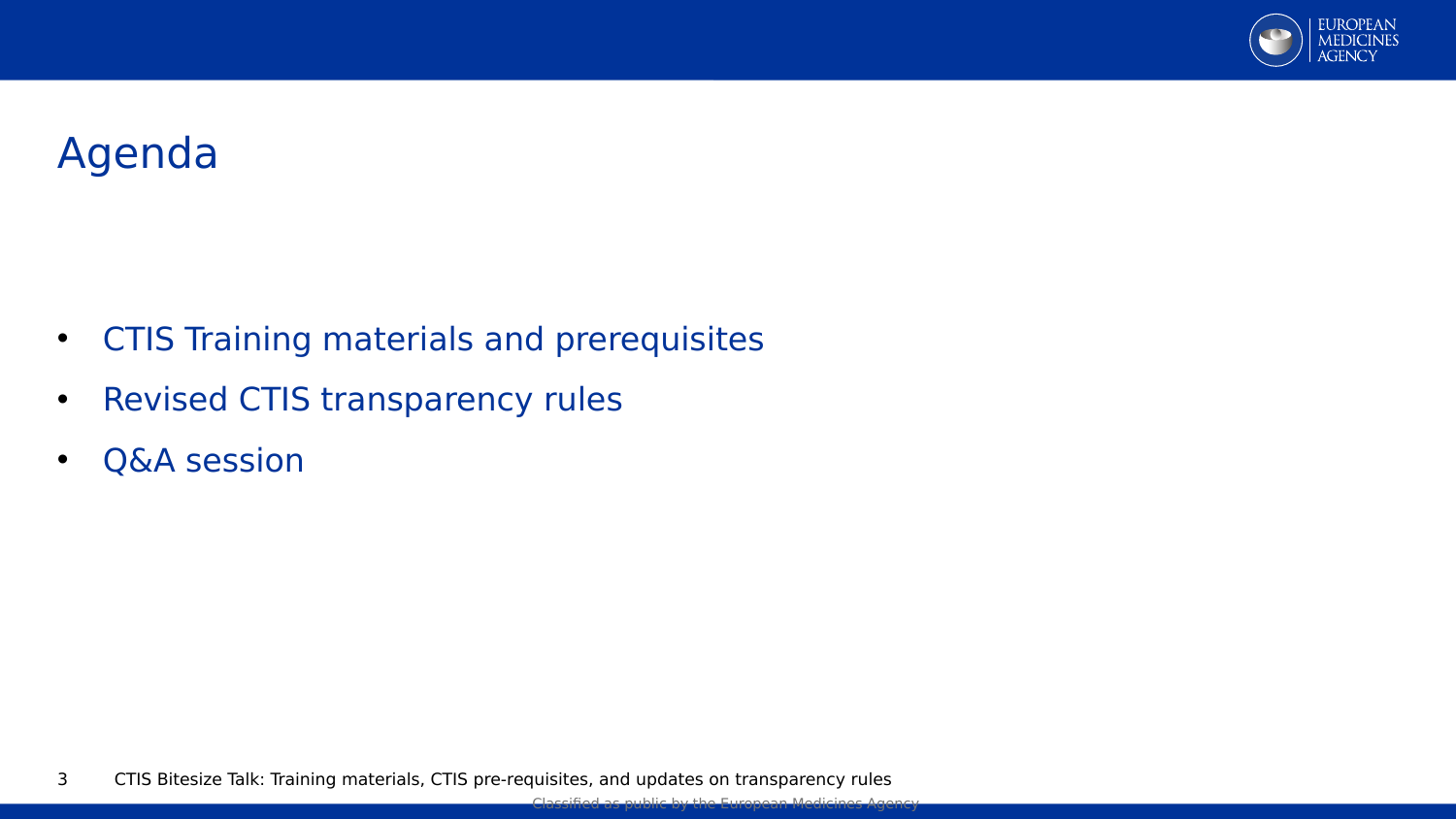

# Agenda
CTIS Training materials and prerequisites
Revised CTIS transparency rules
Q&A session
3
CTIS Bitesize Talk: Training materials, CTIS pre-requisites, and updates on transparency rules